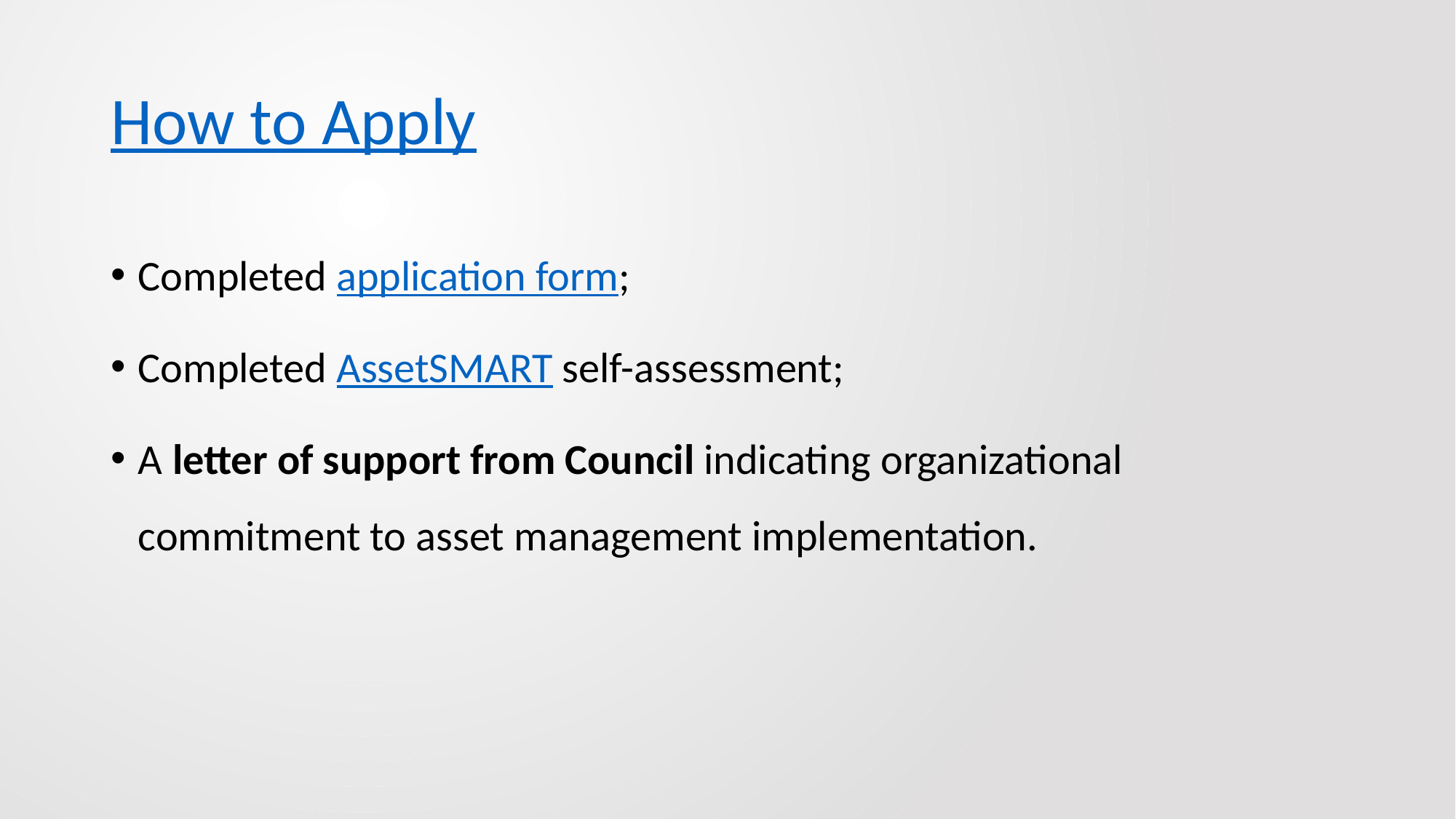

# How to Apply
Completed application form;
Completed AssetSMART self-assessment;
A letter of support from Council indicating organizational commitment to asset management implementation.